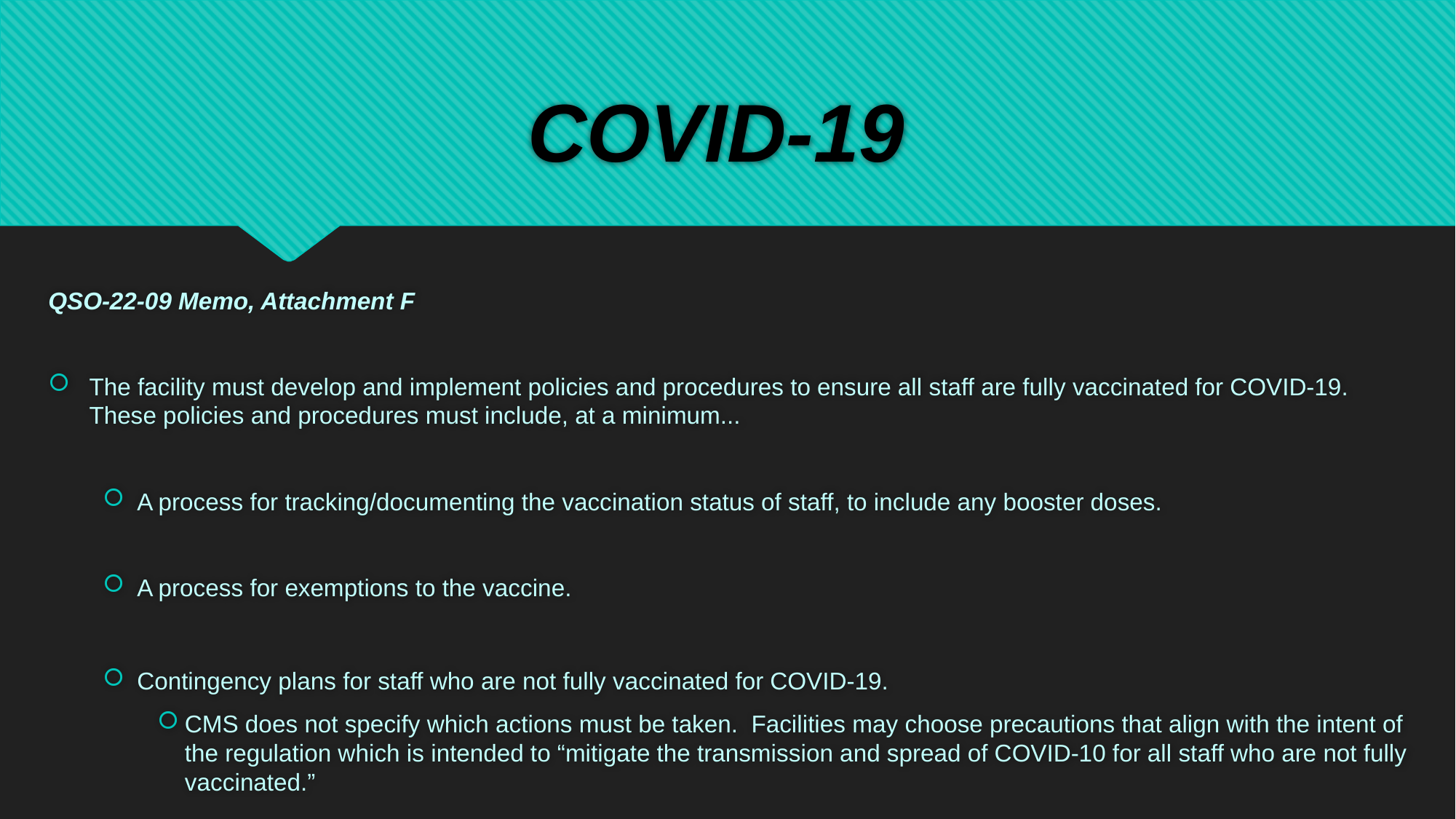

# COVID-19
QSO-22-09 Memo, Attachment F

The facility must develop and implement policies and procedures to ensure all staff are fully vaccinated for COVID-19.  These policies and procedures must include, at a minimum...

A process for tracking/documenting the vaccination status of staff, to include any booster doses.

A process for exemptions to the vaccine.

Contingency plans for staff who are not fully vaccinated for COVID-19.
CMS does not specify which actions must be taken.  Facilities may choose precautions that align with the intent of the regulation which is intended to “mitigate the transmission and spread of COVID-10 for all staff who are not fully vaccinated.”